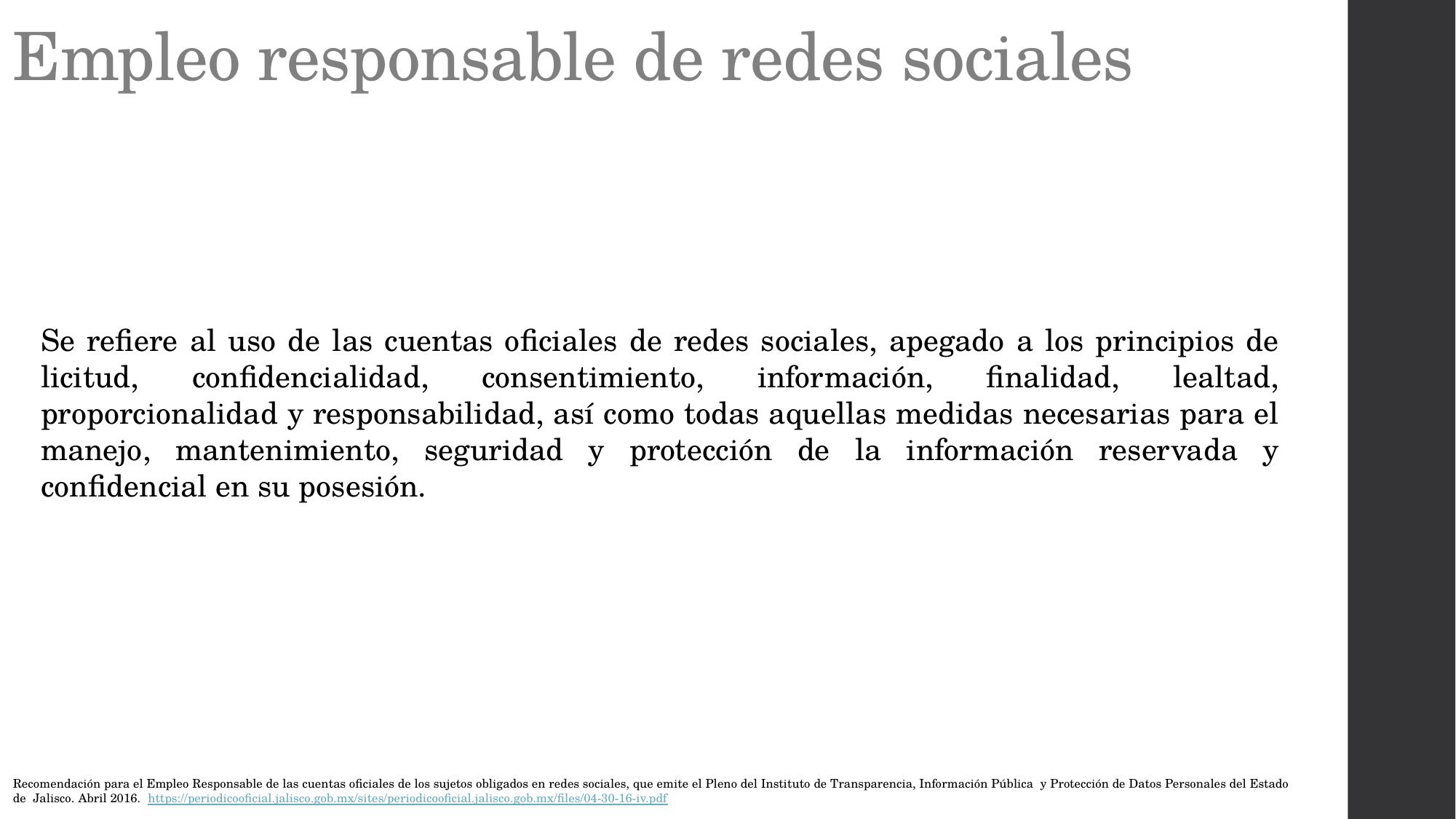

Empleo responsable de redes sociales
Se refiere al uso de las cuentas oficiales de redes sociales, apegado a los principios de licitud, confidencialidad, consentimiento, información, finalidad, lealtad, proporcionalidad y responsabilidad, así como todas aquellas medidas necesarias para el manejo, mantenimiento, seguridad y protección de la información reservada y confidencial en su posesión.
Recomendación para el Empleo Responsable de las cuentas oficiales de los sujetos obligados en redes sociales, que emite el Pleno del Instituto de Transparencia, Información Pública  y Protección de Datos Personales del Estado de  Jalisco. Abril 2016.  https://periodicooficial.jalisco.gob.mx/sites/periodicooficial.jalisco.gob.mx/files/04-30-16-iv.pdf